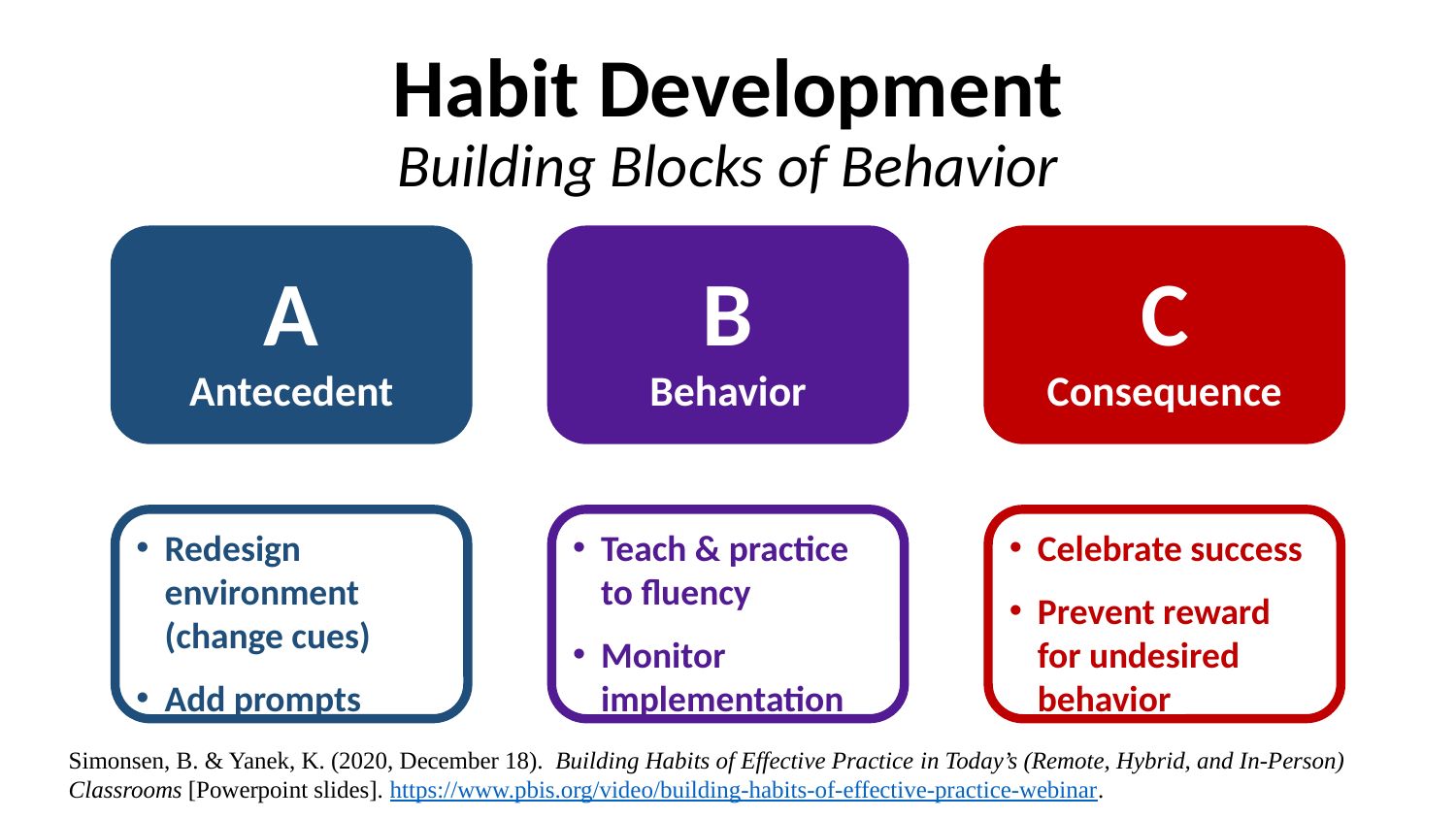

# Habit Development Building Blocks of Behavior
A
Antecedent
B
Behavior
C
Consequence
Celebrate success

Prevent reward for undesired behavior
Redesign environment (change cues)

Add prompts
Teach & practice to fluency

Monitor implementation
Simonsen, B. & Yanek, K. (2020, December 18).  Building Habits of Effective Practice in Today’s (Remote, Hybrid, and In-Person) Classrooms [Powerpoint slides]. https://www.pbis.org/video/building-habits-of-effective-practice-webinar.